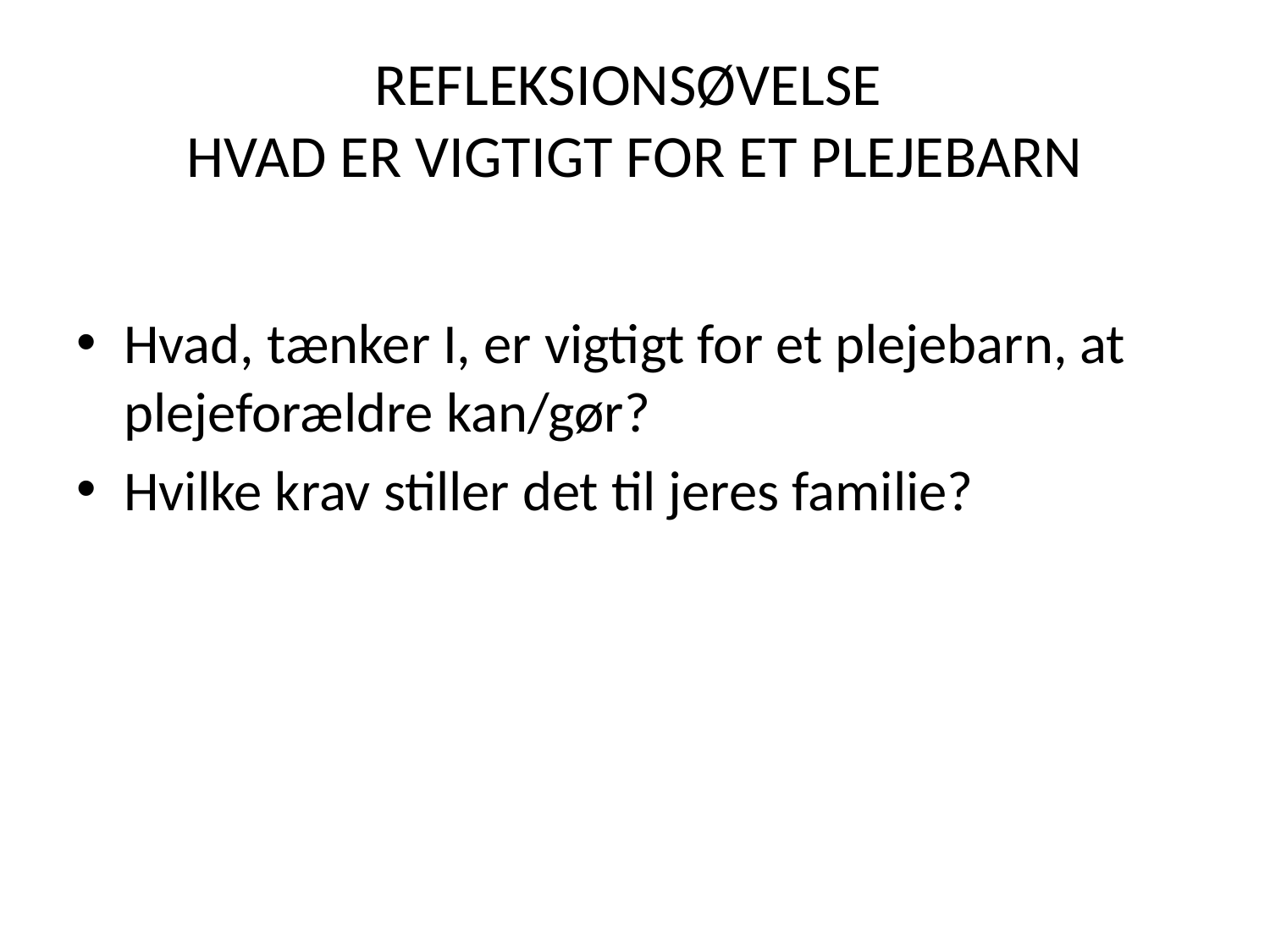

# REFLEKSIONSØVELSE HVAD ER VIGTIGT FOR ET PLEJEBARN

Hvad, tænker I, er vigtigt for et plejebarn, at plejeforældre kan/gør?
Hvilke krav stiller det til jeres familie?